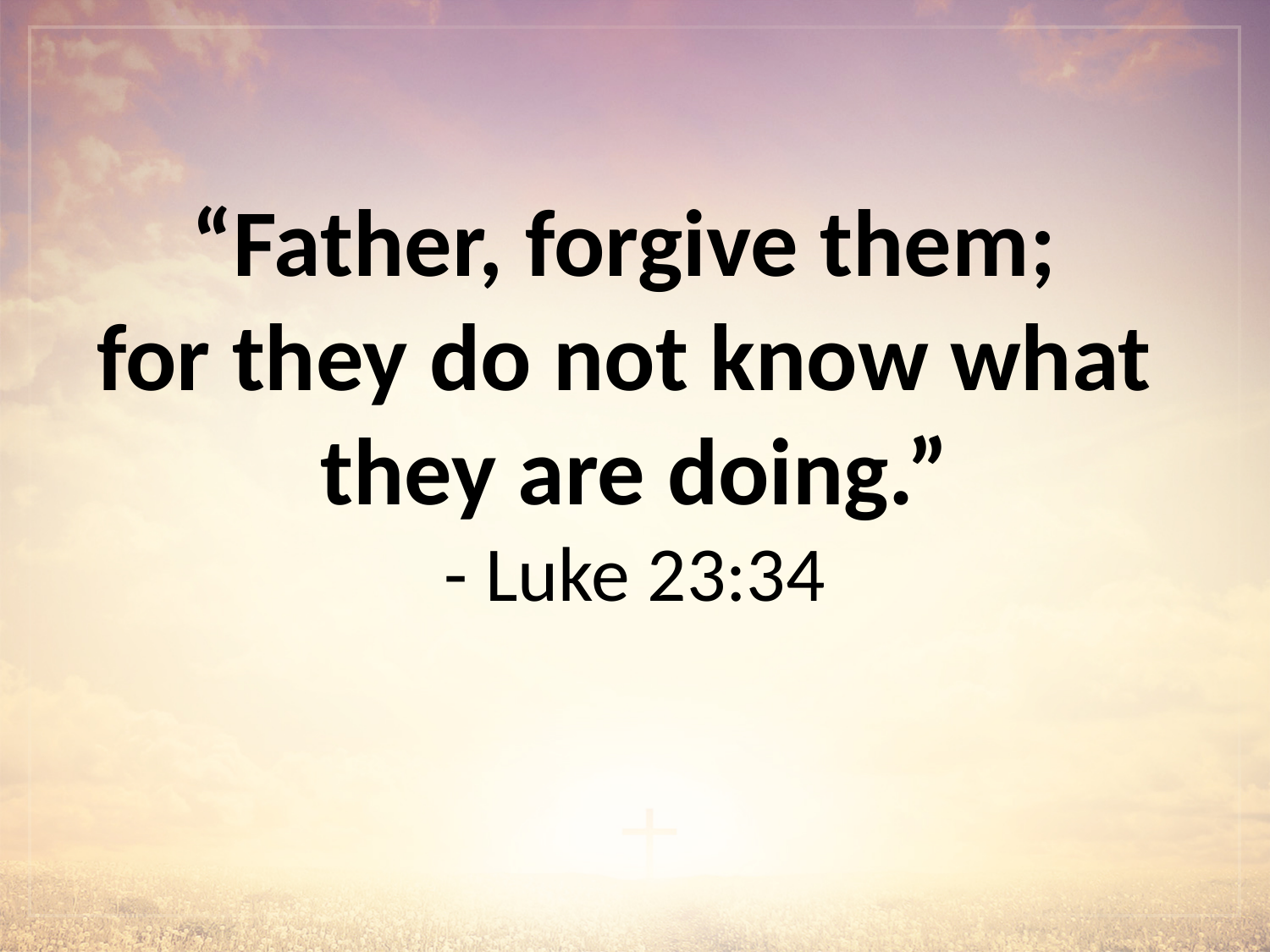

# “Father, forgive them; for they do not know what they are doing.” - Luke 23:34